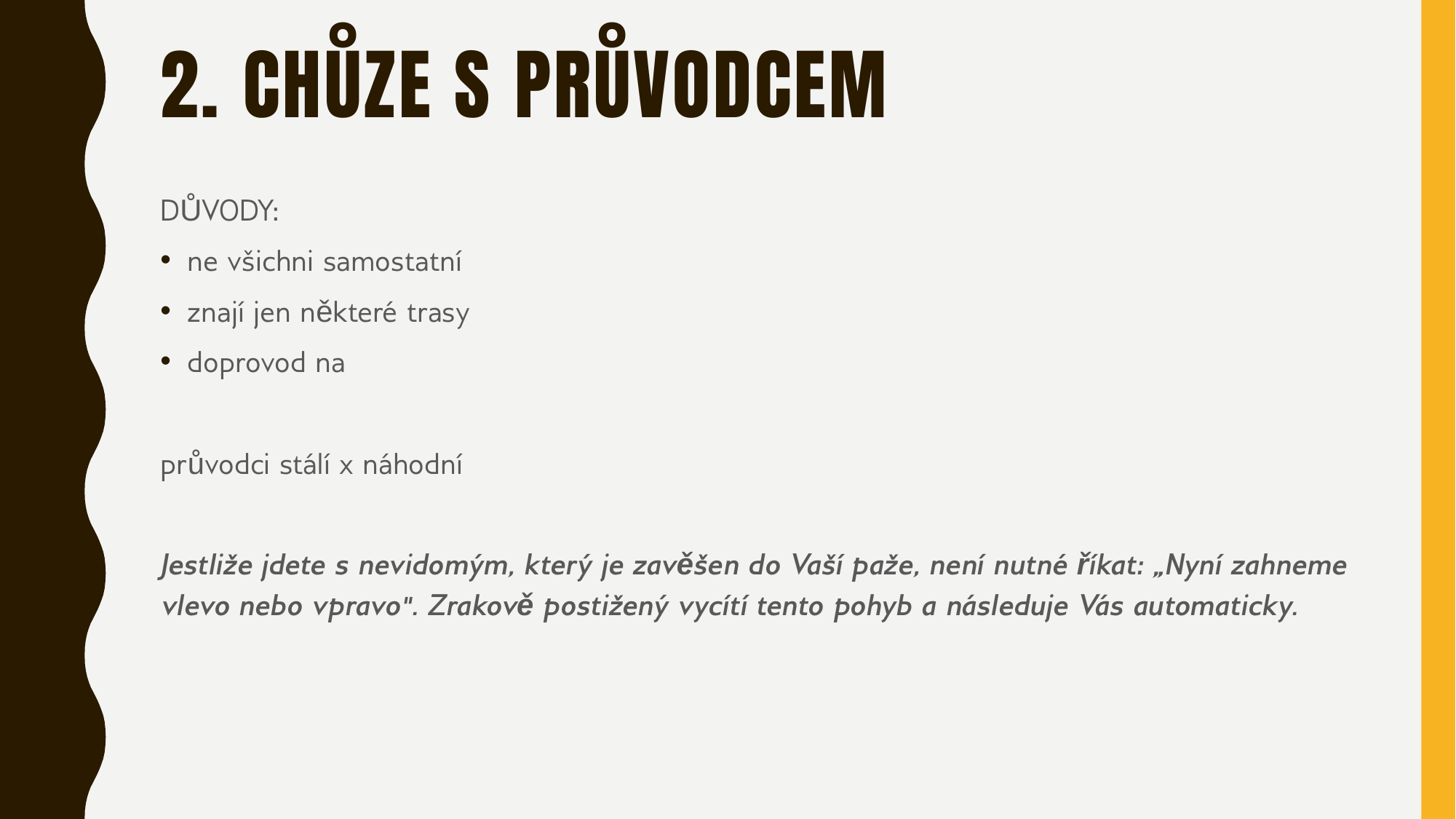

# 2. chůze s průvodcem
DŮVODY:
ne všichni samostatní
znají jen některé trasy
doprovod na

průvodci stálí x náhodní

Jestliže jdete s nevidomým, který je zavěšen do Vaší paže, není nutné říkat: „Nyní zahneme vlevo nebo vpravo". Zrakově postižený vycítí tento pohyb a následuje Vás automaticky.